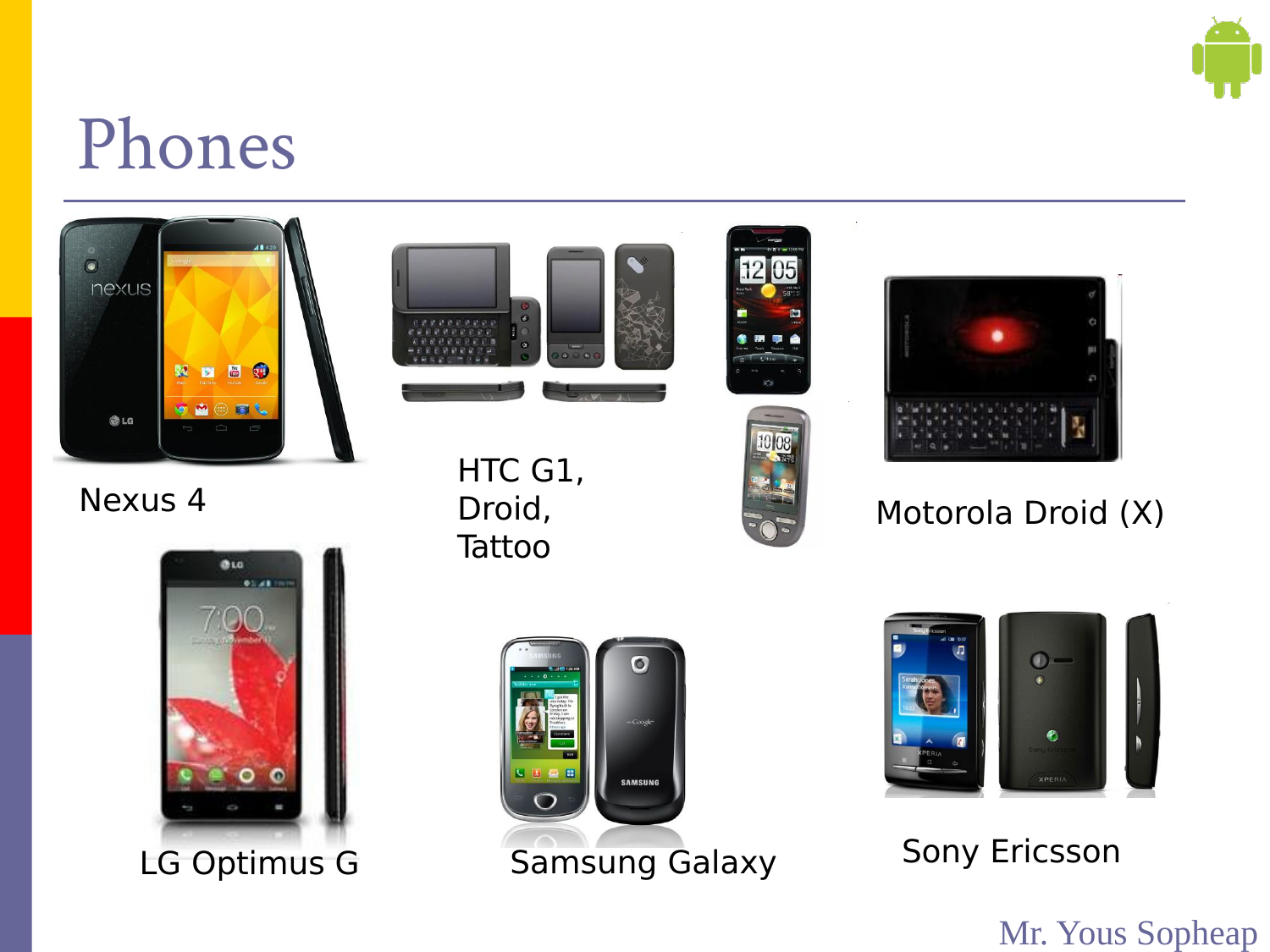

# Phones

HTC G1,
Droid,
Tattoo
Nexus 4
Motorola Droid (X)

Sony Ericsson
Samsung Galaxy
LG Optimus G
Mr. Yous Sopheap